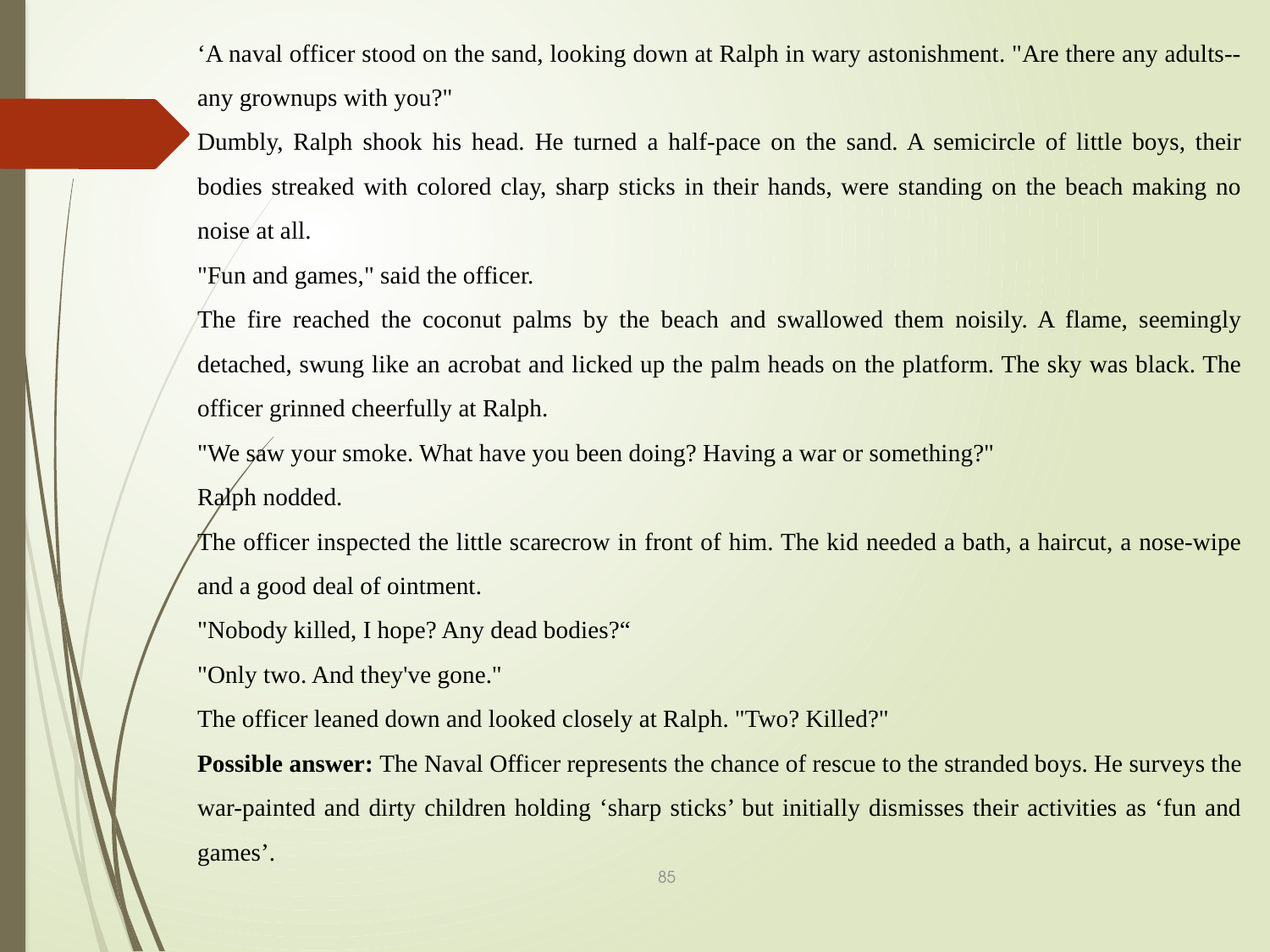

‘A naval officer stood on the sand, looking down at Ralph in wary astonishment. "Are there any adults--any grownups with you?"
Dumbly, Ralph shook his head. He turned a half-pace on the sand. A semicircle of little boys, their bodies streaked with colored clay, sharp sticks in their hands, were standing on the beach making no noise at all.
"Fun and games," said the officer.
The fire reached the coconut palms by the beach and swallowed them noisily. A flame, seemingly detached, swung like an acrobat and licked up the palm heads on the platform. The sky was black. The officer grinned cheerfully at Ralph.
"We saw your smoke. What have you been doing? Having a war or something?"
Ralph nodded.
The officer inspected the little scarecrow in front of him. The kid needed a bath, a haircut, a nose-wipe and a good deal of ointment.
"Nobody killed, I hope? Any dead bodies?“
"Only two. And they've gone."
The officer leaned down and looked closely at Ralph. "Two? Killed?"
Possible answer: The Naval Officer represents the chance of rescue to the stranded boys. He surveys the war-painted and dirty children holding ‘sharp sticks’ but initially dismisses their activities as ‘fun and games’.

85